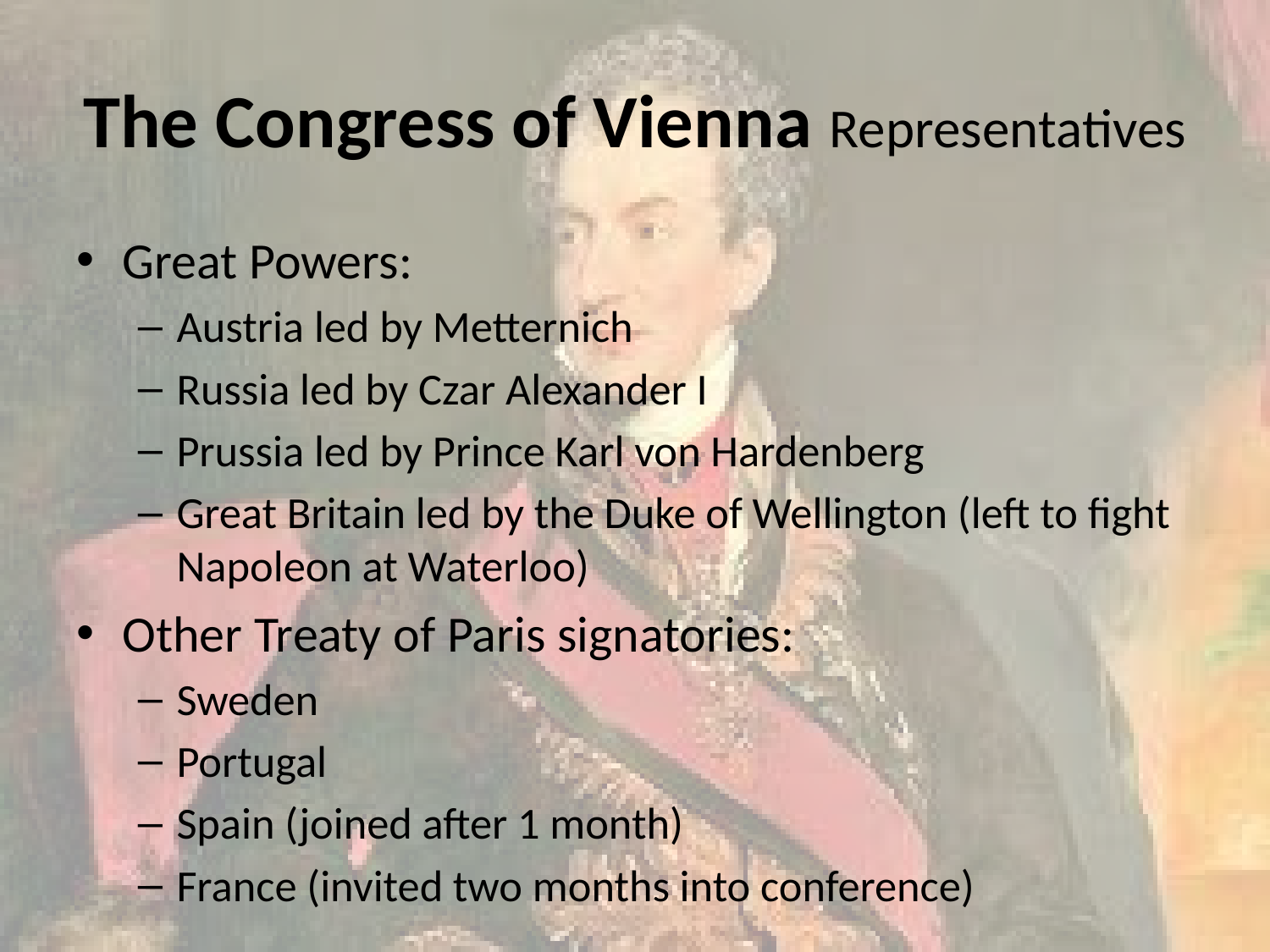

# The Congress of Vienna Representatives
Great Powers:
Austria led by Metternich
Russia led by Czar Alexander I
Prussia led by Prince Karl von Hardenberg
Great Britain led by the Duke of Wellington (left to fight Napoleon at Waterloo)
Other Treaty of Paris signatories:
Sweden
Portugal
Spain (joined after 1 month)
France (invited two months into conference)